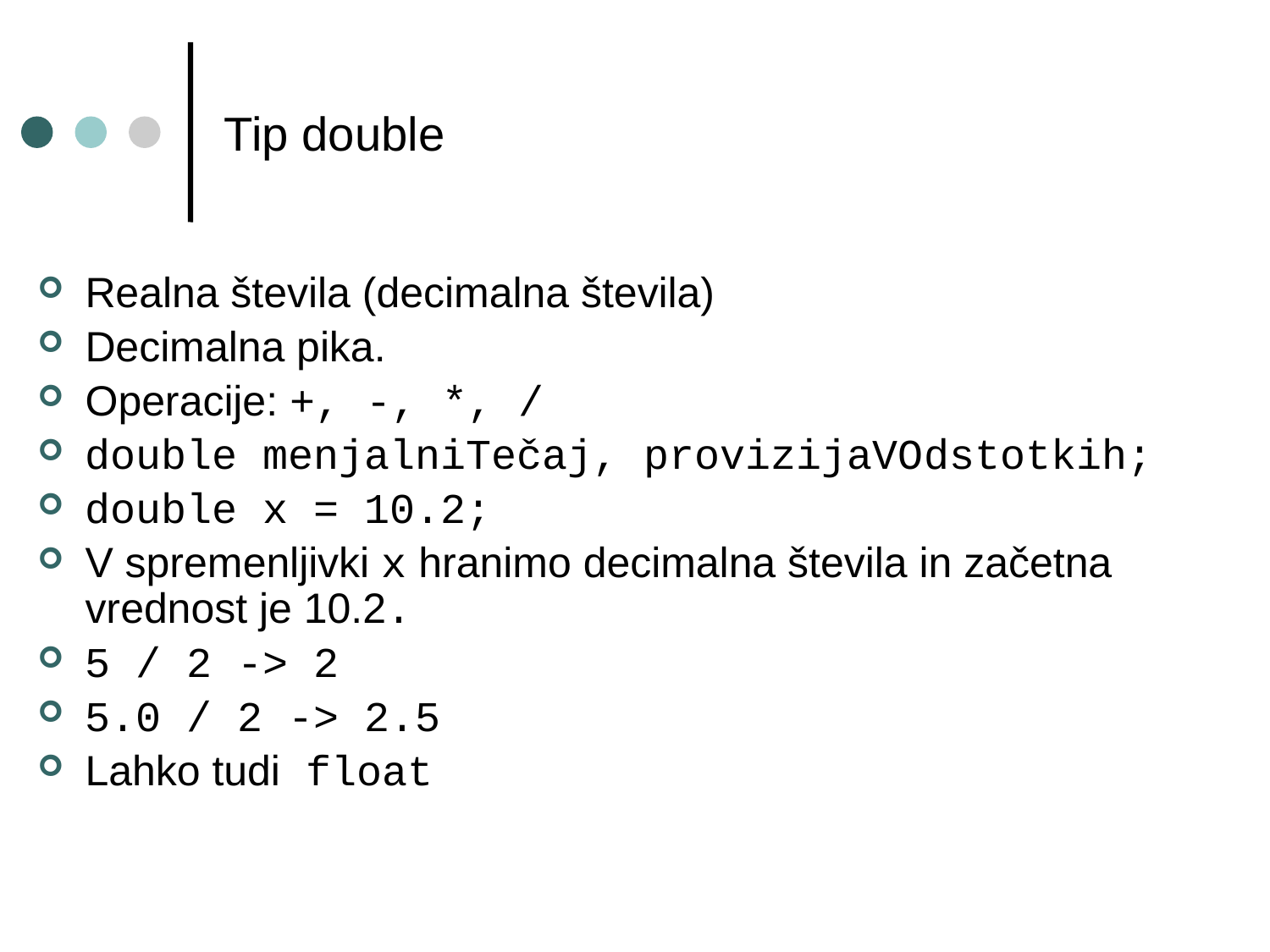

Tip double
Realna števila (decimalna števila)
Decimalna pika.
Operacije: +, -, *, /
double menjalniTečaj, provizijaVOdstotkih;
double x = 10.2;
V spremenljivki x hranimo decimalna števila in začetna vrednost je 10.2.
5 / 2 -> 2
5.0 / 2 -> 2.5
Lahko tudi float